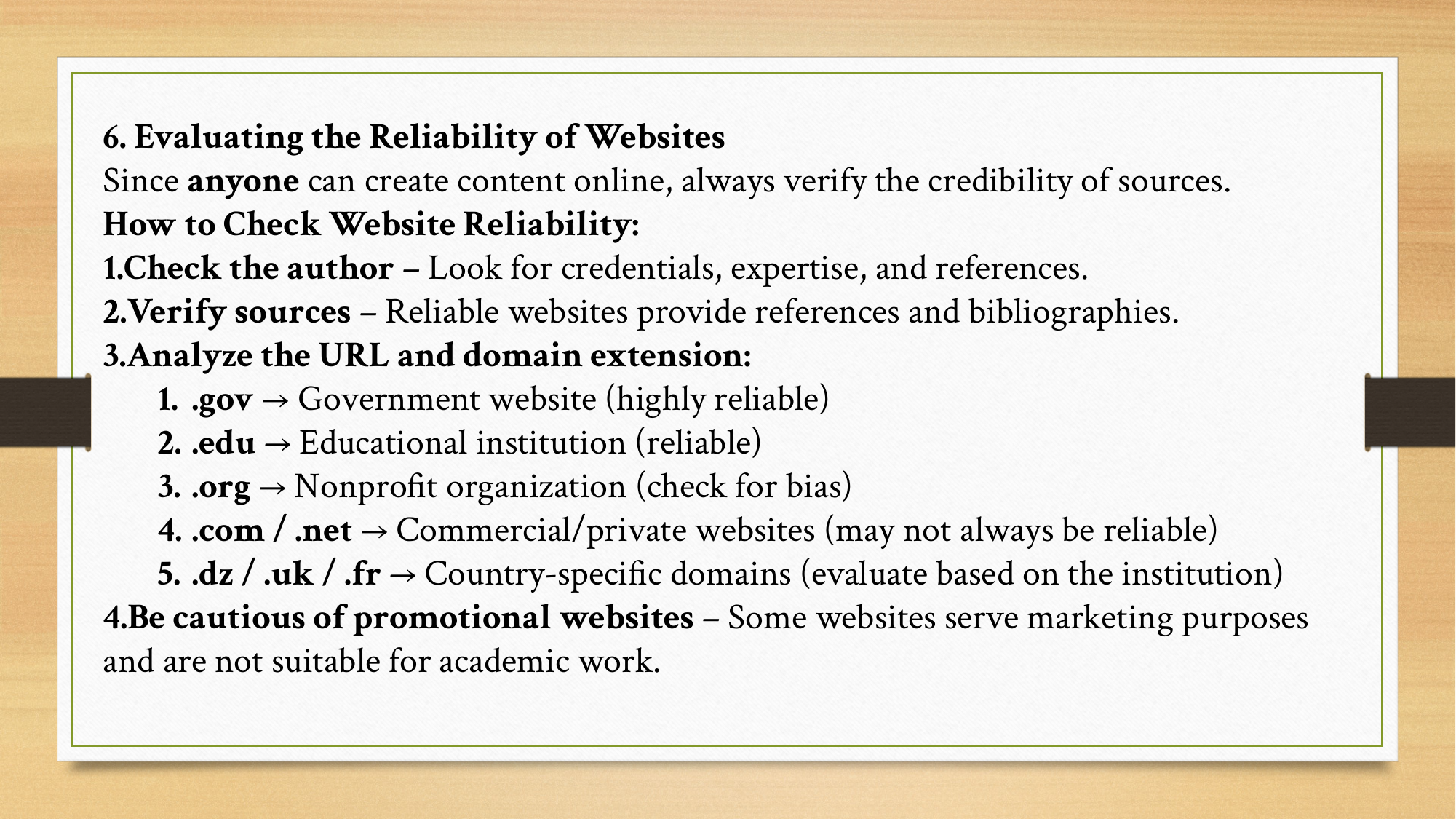

6. Evaluating the Reliability of Websites
Since anyone can create content online, always verify the credibility of sources.
How to Check Website Reliability:
Check the author – Look for credentials, expertise, and references.
Verify sources – Reliable websites provide references and bibliographies.
Analyze the URL and domain extension:
.gov → Government website (highly reliable)
.edu → Educational institution (reliable)
.org → Nonprofit organization (check for bias)
.com / .net → Commercial/private websites (may not always be reliable)
.dz / .uk / .fr → Country-specific domains (evaluate based on the institution)
Be cautious of promotional websites – Some websites serve marketing purposes and are not suitable for academic work.